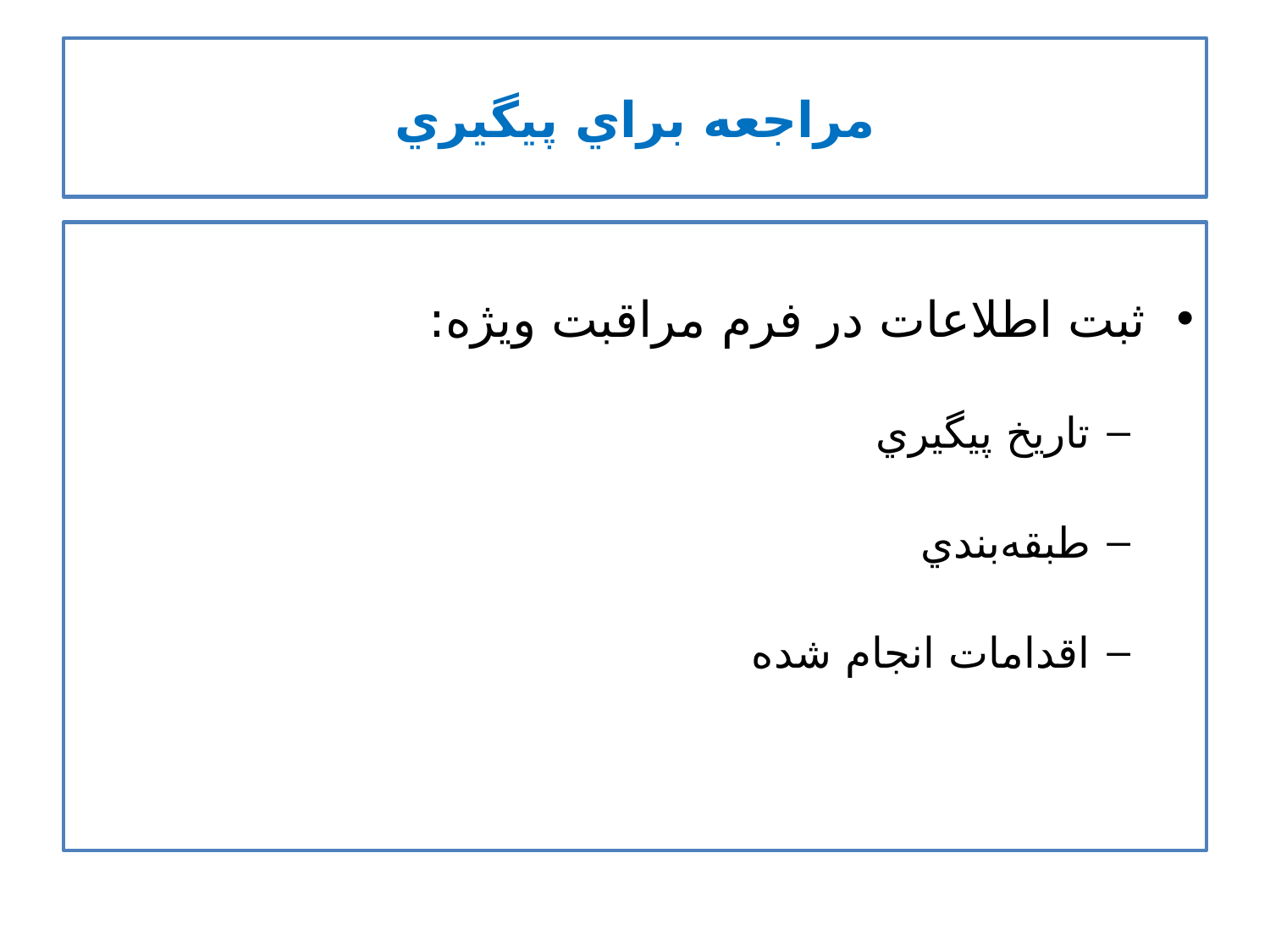

# مراجعه براي پيگيري
ثبت اطلاعات در فرم مراقبت ويژه:
تاريخ پيگيري
طبقه‌بندي
اقدامات انجام شده